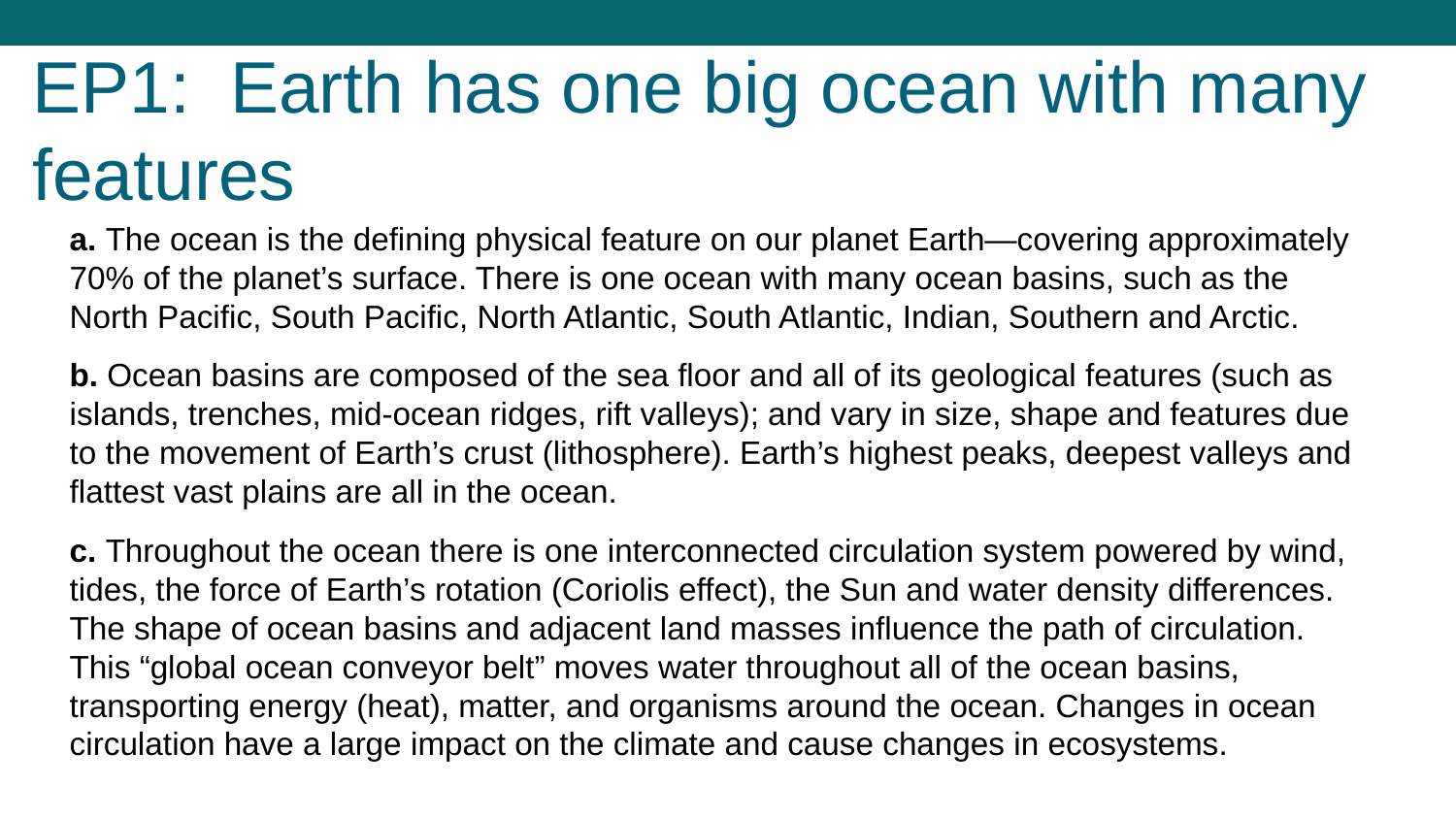

# EP1:  Earth has one big ocean with many features
a. The ocean is the defining physical feature on our planet Earth—covering approximately 70% of the planet’s surface. There is one ocean with many ocean basins, such as the North Pacific, South Pacific, North Atlantic, South Atlantic, Indian, Southern and Arctic.
b. Ocean basins are composed of the sea floor and all of its geological features (such as islands, trenches, mid-ocean ridges, rift valleys); and vary in size, shape and features due to the movement of Earth’s crust (lithosphere). Earth’s highest peaks, deepest valleys and flattest vast plains are all in the ocean.
c. Throughout the ocean there is one interconnected circulation system powered by wind, tides, the force of Earth’s rotation (Coriolis effect), the Sun and water density differences. The shape of ocean basins and adjacent land masses influence the path of circulation. This “global ocean conveyor belt” moves water throughout all of the ocean basins, transporting energy (heat), matter, and organisms around the ocean. Changes in ocean circulation have a large impact on the climate and cause changes in ecosystems.